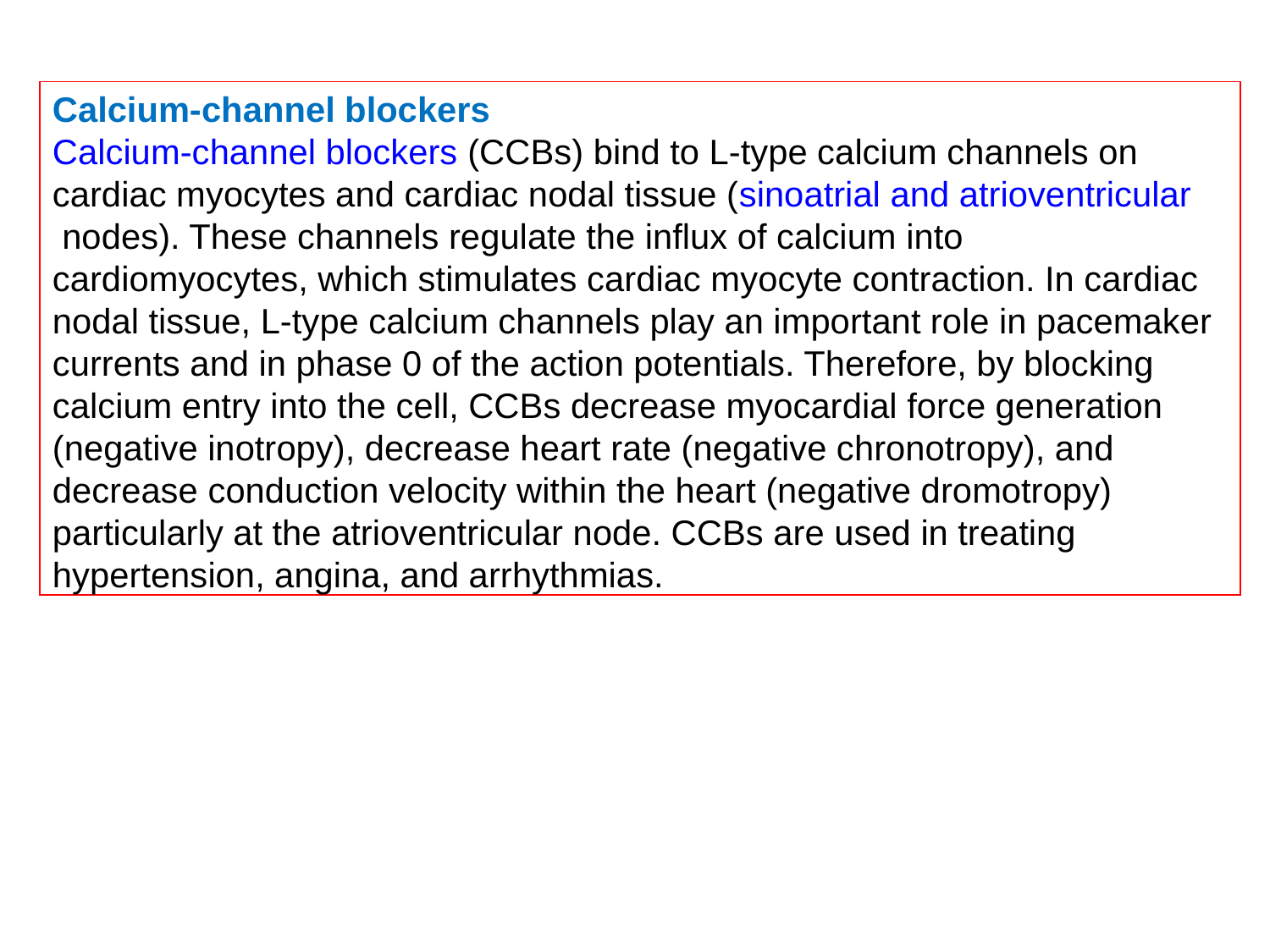

Calcium-channel blockers
Calcium-channel blockers (CCBs) bind to L-type calcium channels on cardiac myocytes and cardiac nodal tissue (sinoatrial and atrioventricular nodes). These channels regulate the influx of calcium into cardiomyocytes, which stimulates cardiac myocyte contraction. In cardiac nodal tissue, L-type calcium channels play an important role in pacemaker currents and in phase 0 of the action potentials. Therefore, by blocking calcium entry into the cell, CCBs decrease myocardial force generation (negative inotropy), decrease heart rate (negative chronotropy), and decrease conduction velocity within the heart (negative dromotropy) particularly at the atrioventricular node. CCBs are used in treating hypertension, angina, and arrhythmias.